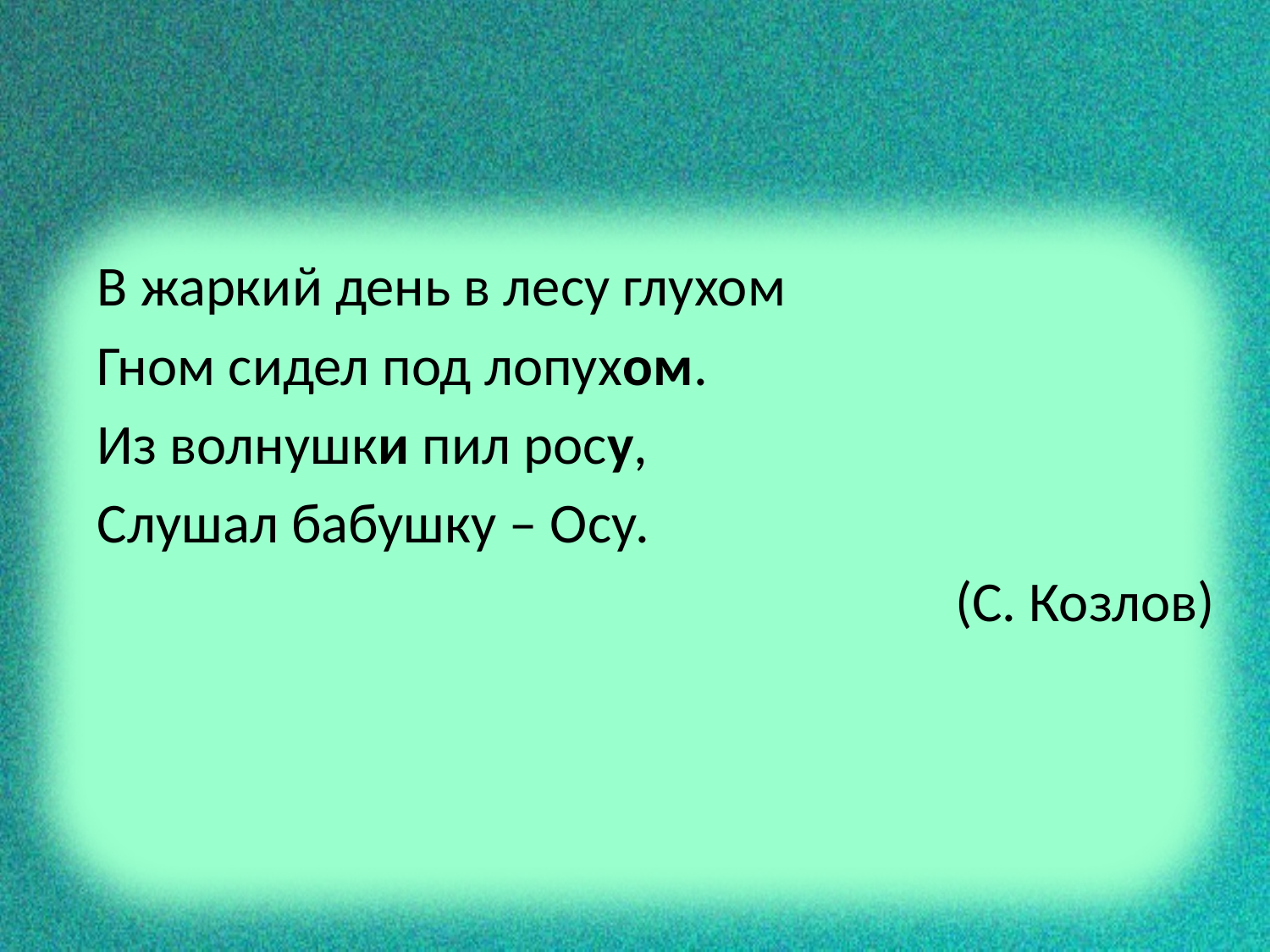

В жаркий день в лесу глухом
Гном сидел под лопухом.
Из волнушки пил росу,
Слушал бабушку – Осу.
(С. Козлов)